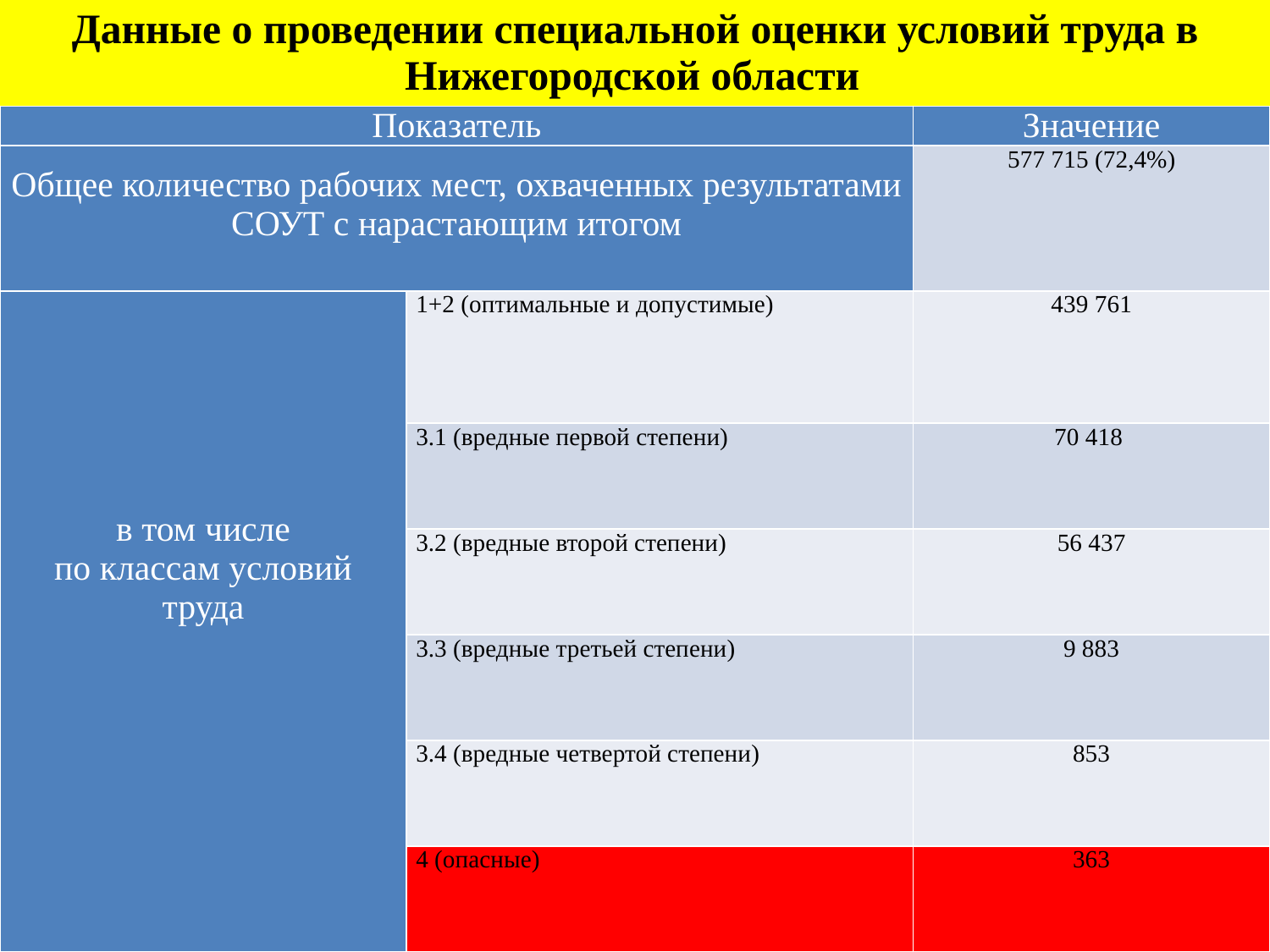

# Данные о проведении специальной оценки условий труда в Нижегородской области
| Показатель |  | Значение |
| --- | --- | --- |
| Общее количество рабочих мест, охваченных результатами СОУТ с нарастающим итогом |  | 577 715 (72,4%) |
| в том числе по классам условий труда | 1+2 (оптимальные и допустимые) | 439 761 |
|  | 3.1 (вредные первой степени) | 70 418 |
|  | 3.2 (вредные второй степени) | 56 437 |
|  | 3.3 (вредные третьей степени) | 9 883 |
|  | 3.4 (вредные четвертой степени) | 853 |
|  | 4 (опасные) | 363 |